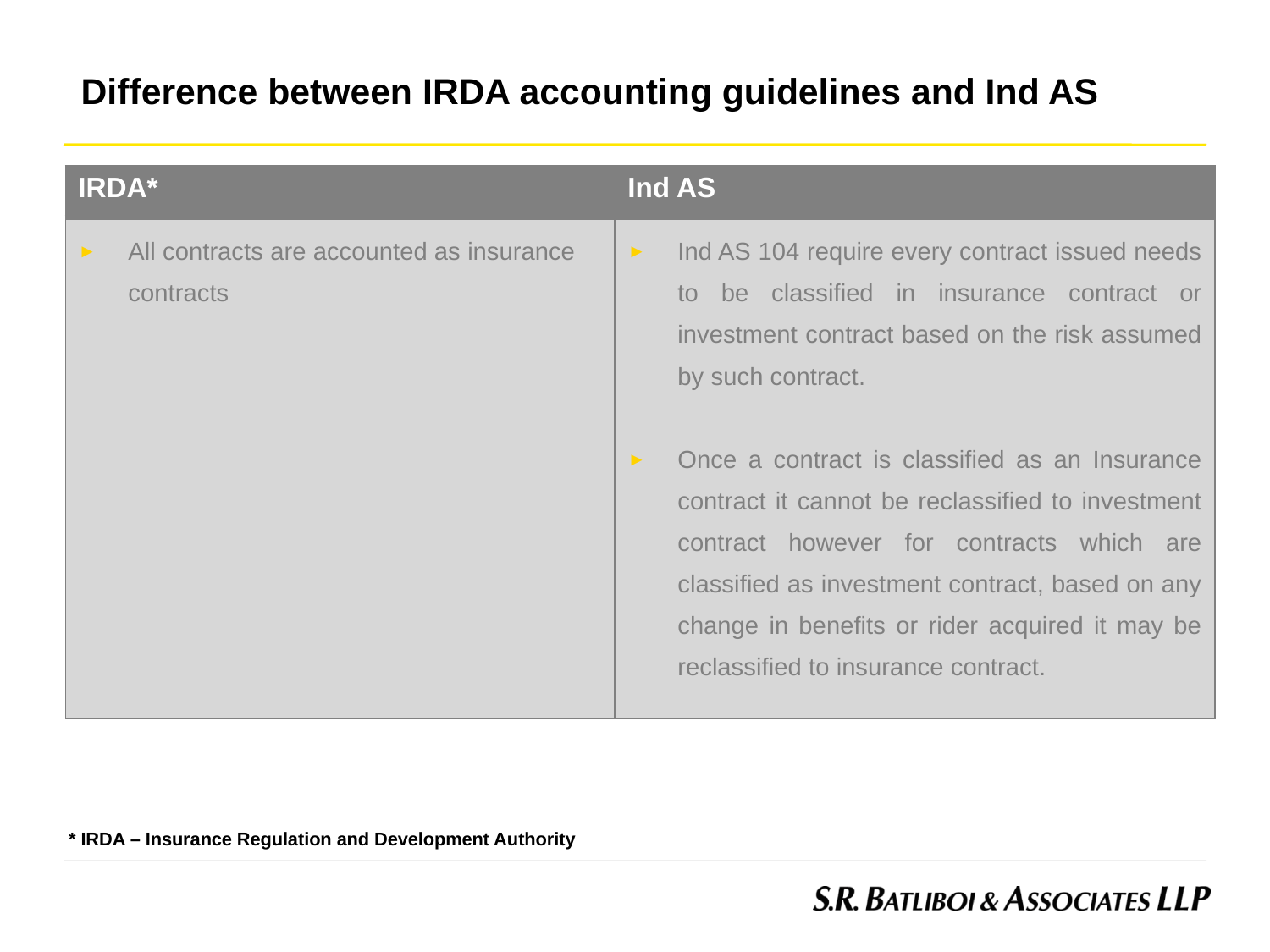

Difference between IRDA accounting guidelines and Ind AS
| IRDA\* | Ind AS |
| --- | --- |
| All contracts are accounted as insurance contracts | Ind AS 104 require every contract issued needs to be classified in insurance contract or investment contract based on the risk assumed by such contract. Once a contract is classified as an Insurance contract it cannot be reclassified to investment contract however for contracts which are classified as investment contract, based on any change in benefits or rider acquired it may be reclassified to insurance contract. |
* IRDA – Insurance Regulation and Development Authority